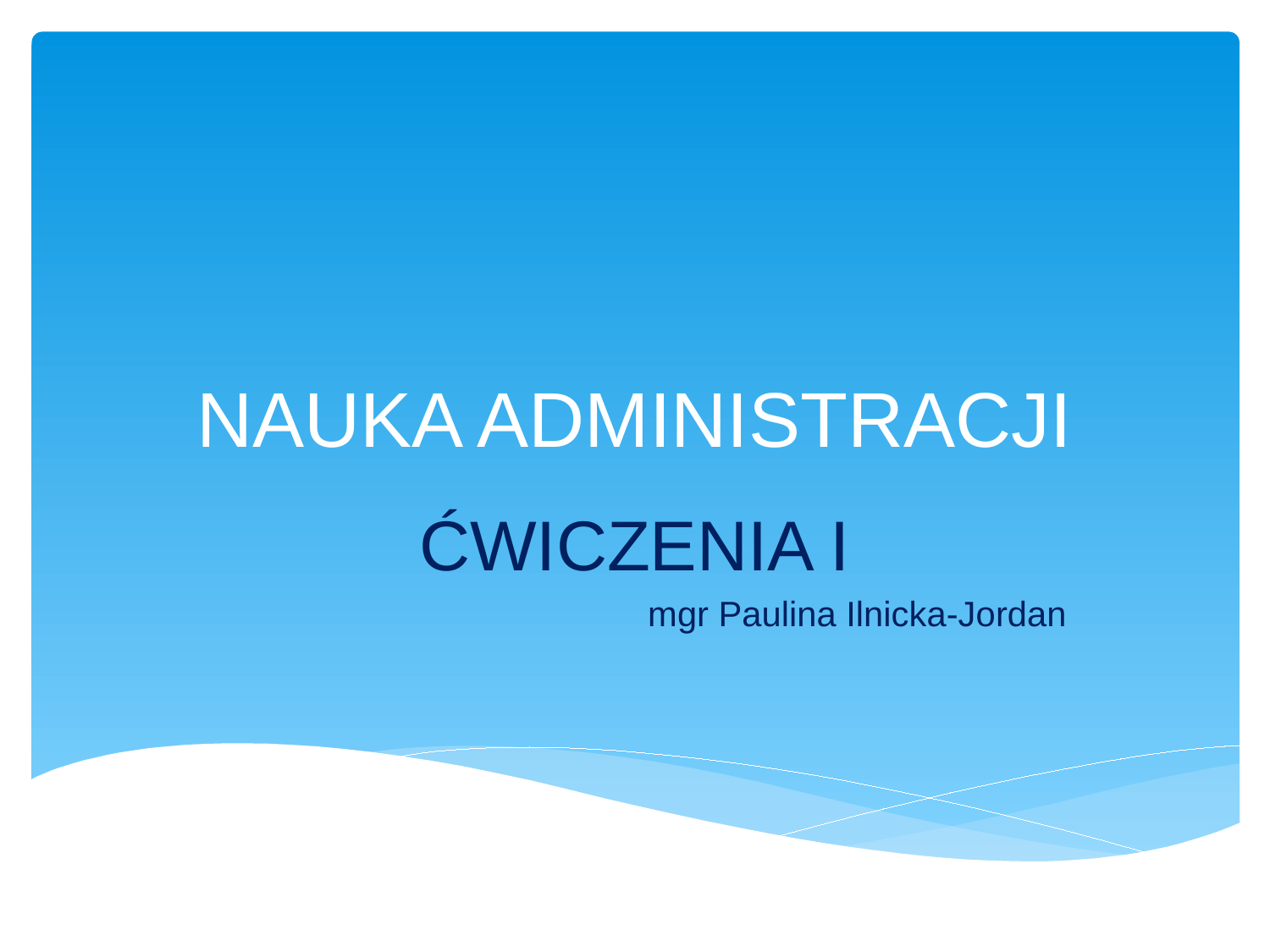

# NAUKA ADMINISTRACJI
ĆWICZENIA I
mgr Paulina Ilnicka-Jordan